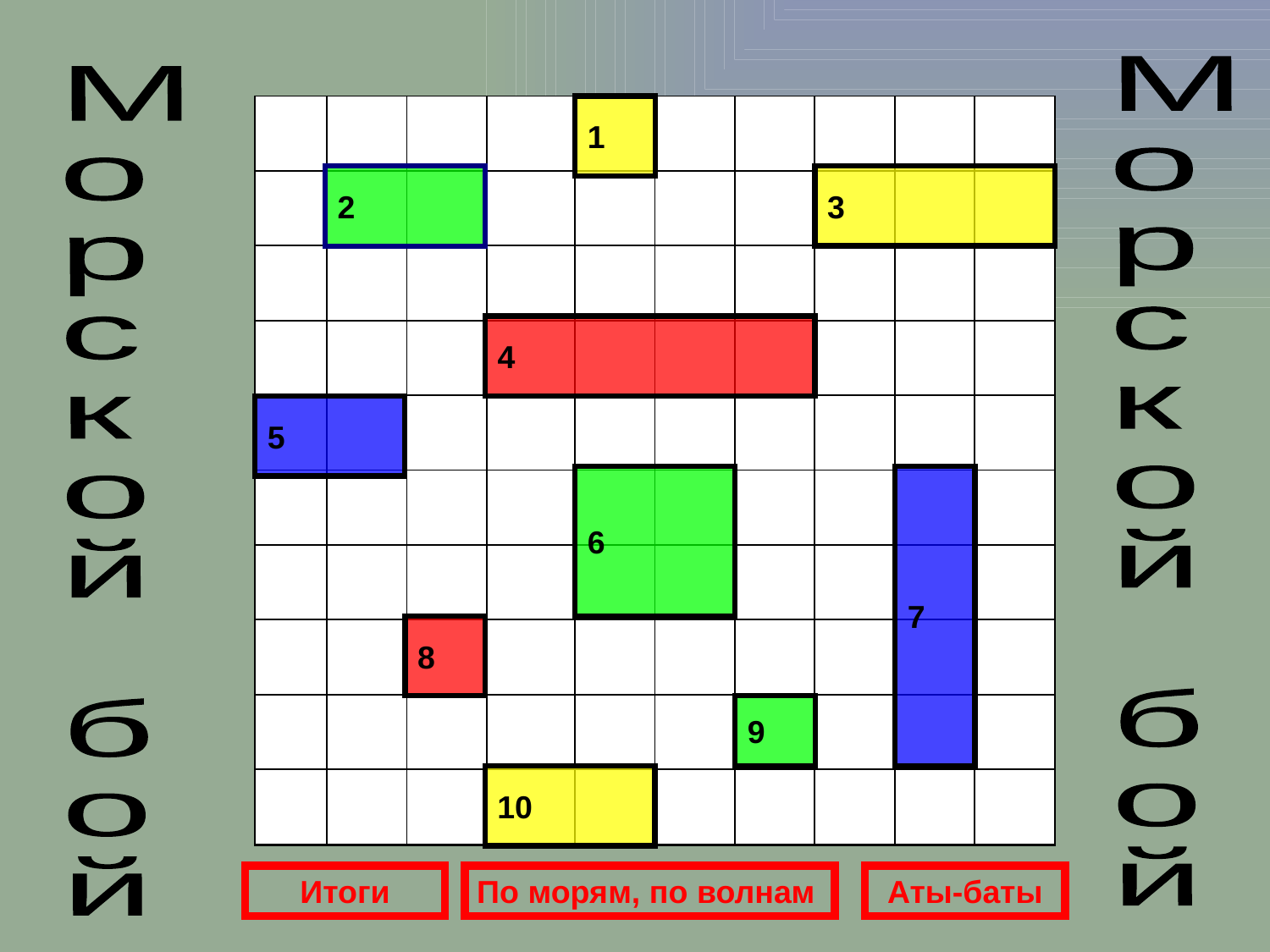

М
о
р
с
к
о
й

б
о
й
М
о
р
с
к
о
й

б
о
й

|  |  |  |  |  |  |  |  |  |  |
| --- | --- | --- | --- | --- | --- | --- | --- | --- | --- |
|  |  |  |  |  |  |  |  |  |  |
|  |  |  |  |  |  |  |  |  |  |
|  |  |  |  |  |  |  |  |  |  |
|  |  |  |  |  |  |  |  |  |  |
|  |  |  |  |  |  |  |  |  |  |
|  |  |  |  |  |  |  |  |  |  |
|  |  |  |  |  |  |  |  |  |  |
|  |  |  |  |  |  |  |  |  |  |
|  |  |  |  |  |  |  |  |  |  |
1
2
3
4
5
6
7
8
9
10
Итоги
По морям, по волнам
Аты-баты